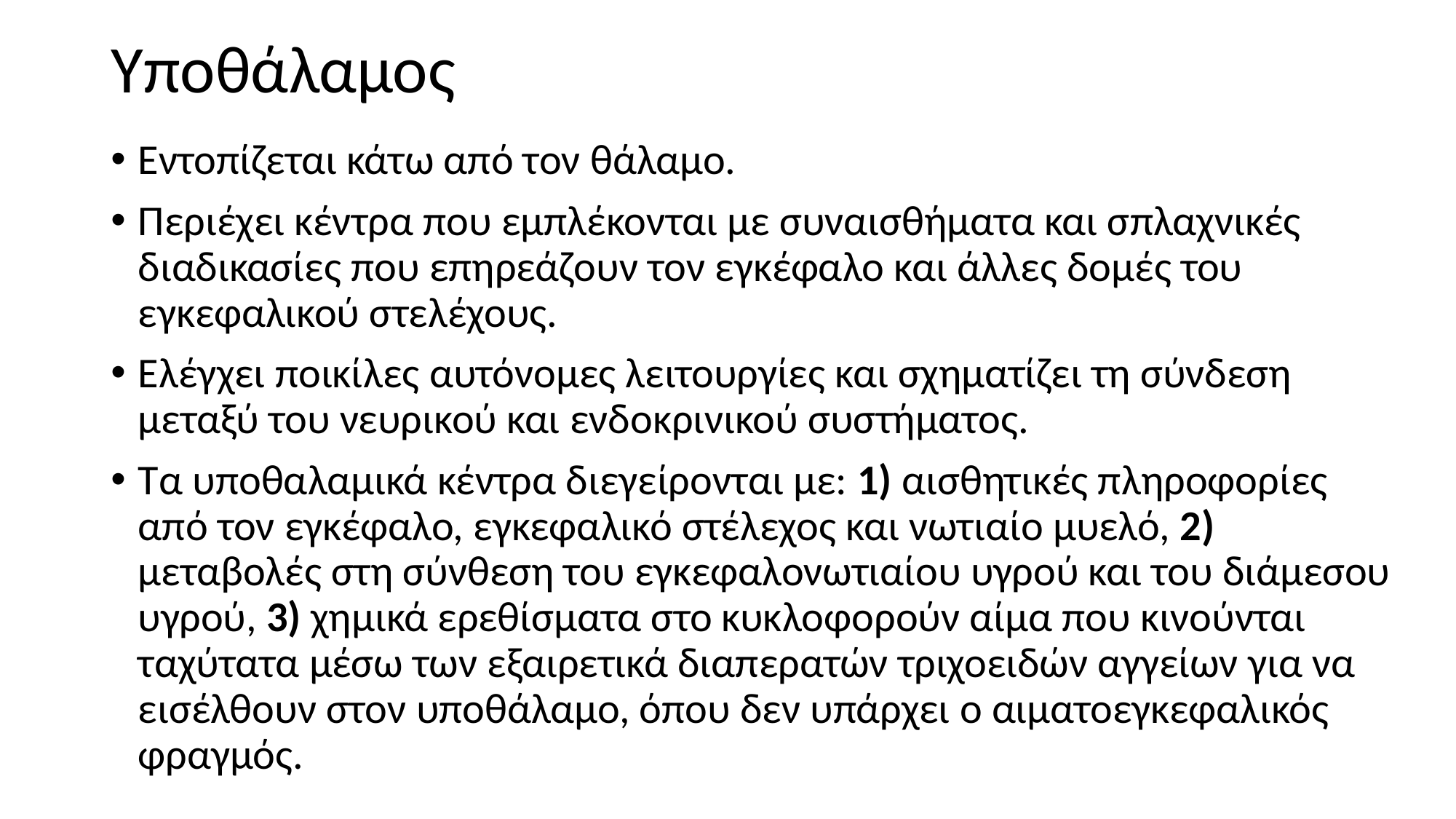

# Υποθάλαμος
Εντοπίζεται κάτω από τον θάλαμο.
Περιέχει κέντρα που εμπλέκονται με συναισθήματα και σπλαχνικές διαδικασίες που επηρεάζουν τον εγκέφαλο και άλλες δομές του εγκεφαλικού στελέχους.
Ελέγχει ποικίλες αυτόνομες λειτουργίες και σχηματίζει τη σύνδεση μεταξύ του νευρικού και ενδοκρινικού συστήματος.
Τα υποθαλαμικά κέντρα διεγείρονται με: 1) αισθητικές πληροφορίες από τον εγκέφαλο, εγκεφαλικό στέλεχος και νωτιαίο μυελό, 2) μεταβολές στη σύνθεση του εγκεφαλονωτιαίου υγρού και του διάμεσου υγρού, 3) χημικά ερεθίσματα στο κυκλοφορούν αίμα που κινούνται ταχύτατα μέσω των εξαιρετικά διαπερατών τριχοειδών αγγείων για να εισέλθουν στον υποθάλαμο, όπου δεν υπάρχει ο αιματοεγκεφαλικός φραγμός.